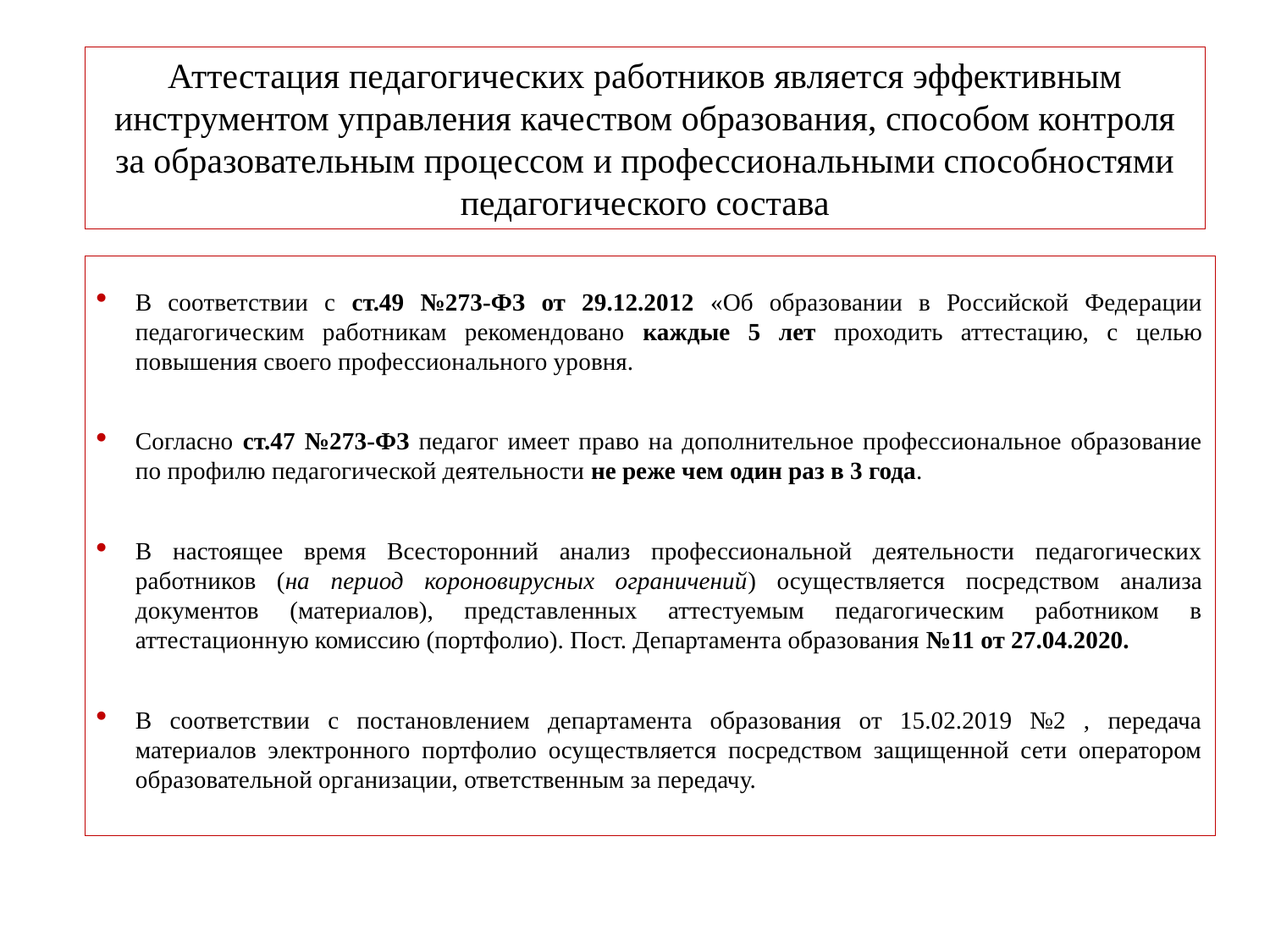

Аттестация педагогических работников является эффективным инструментом управления качеством образования, способом контроля за образовательным процессом и профессиональными способностями педагогического состава
В соответствии с ст.49 №273-ФЗ от 29.12.2012 «Об образовании в Российской Федерации педагогическим работникам рекомендовано каждые 5 лет проходить аттестацию, с целью повышения своего профессионального уровня.

Согласно ст.47 №273-ФЗ педагог имеет право на дополнительное профессиональное образование по профилю педагогической деятельности не реже чем один раз в 3 года.

В настоящее время Всесторонний анализ профессиональной деятельности педагогических работников (на период короновирусных ограничений) осуществляется посредством анализа документов (материалов), представленных аттестуемым педагогическим работником в аттестационную комиссию (портфолио). Пост. Департамента образования №11 от 27.04.2020.

В соответствии с постановлением департамента образования от 15.02.2019 №2 , передача материалов электронного портфолио осуществляется посредством защищенной сети оператором образовательной организации, ответственным за передачу.